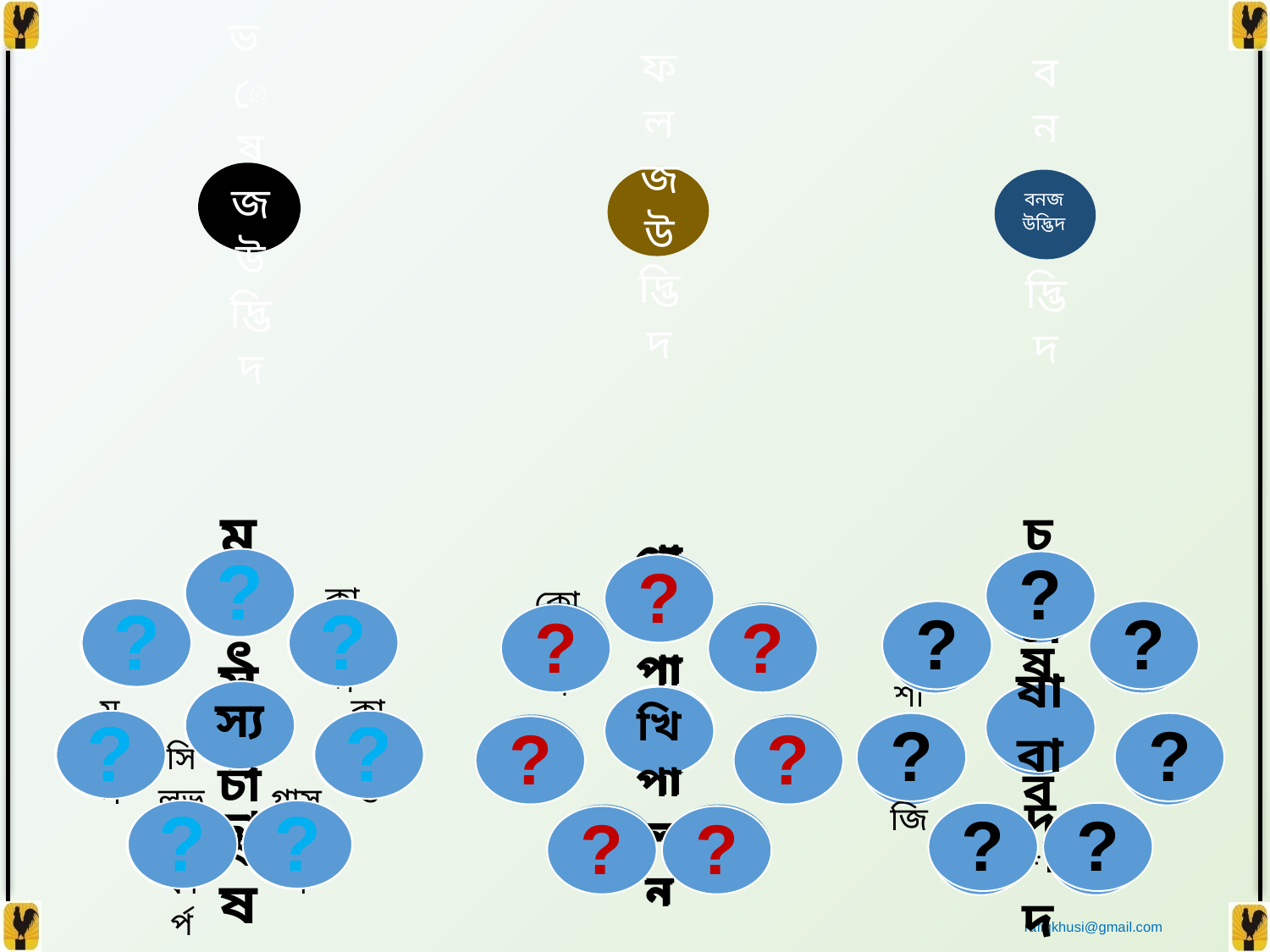

?
?
?
?
?
?
?
ফলজ উদ্ভিদ
?
?
?
?
?
?
ফলজ উদ্ভিদ
বনজ উদ্ভিদ
?
?
?
?
?
?
বনজ উদ্ভিদ
?
?
?
?
?
?
?
রুই
?
?
?
?
?
?
?
গরু
হাঁস
?
?
?
?
?
?
?
গম